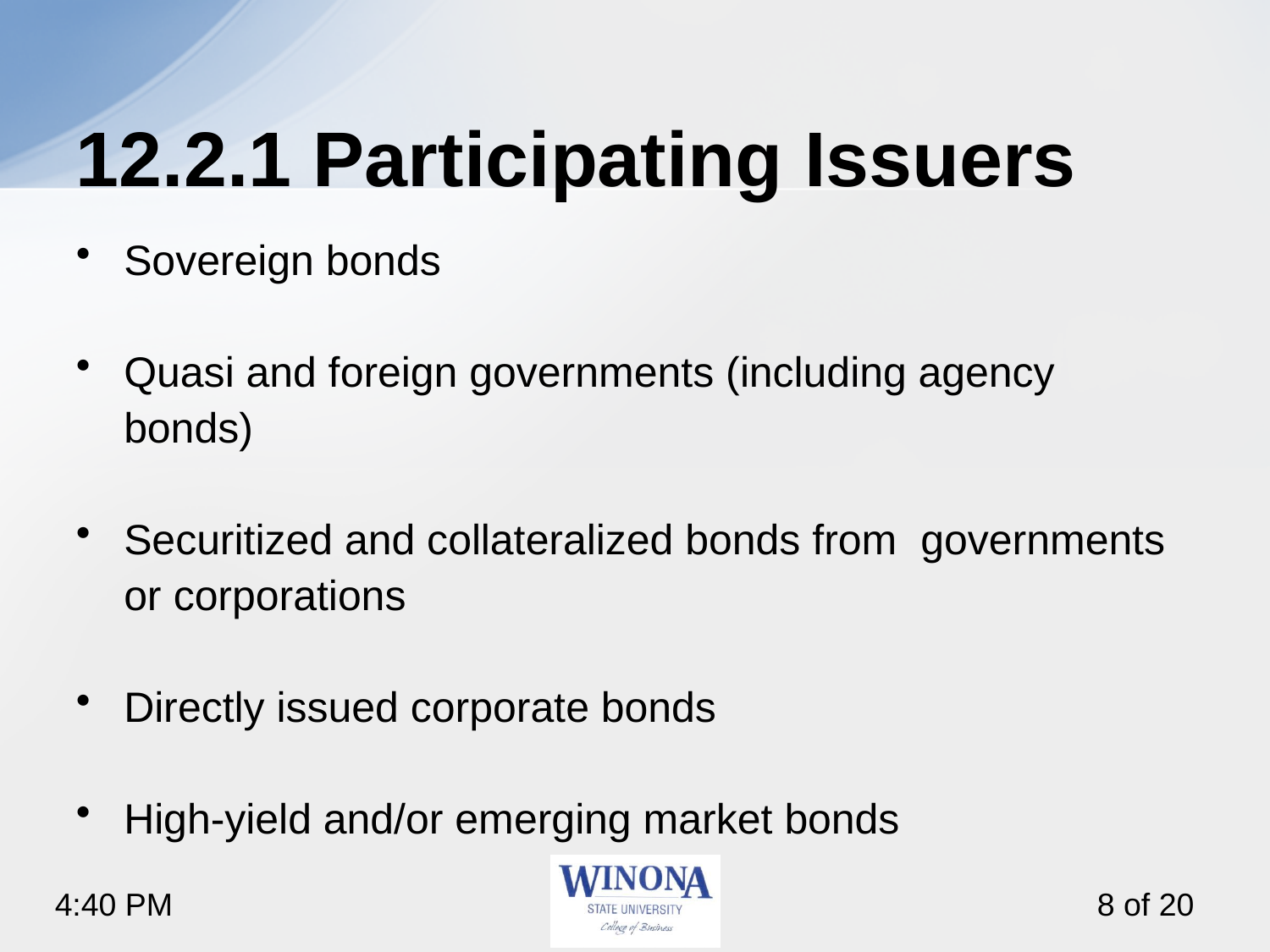

# 12.2.1 Participating Issuers
Sovereign bonds

Quasi and foreign governments (including agency bonds)

Securitized and collateralized bonds from  governments or corporations

Directly issued corporate bonds

High-yield and/or emerging market bonds